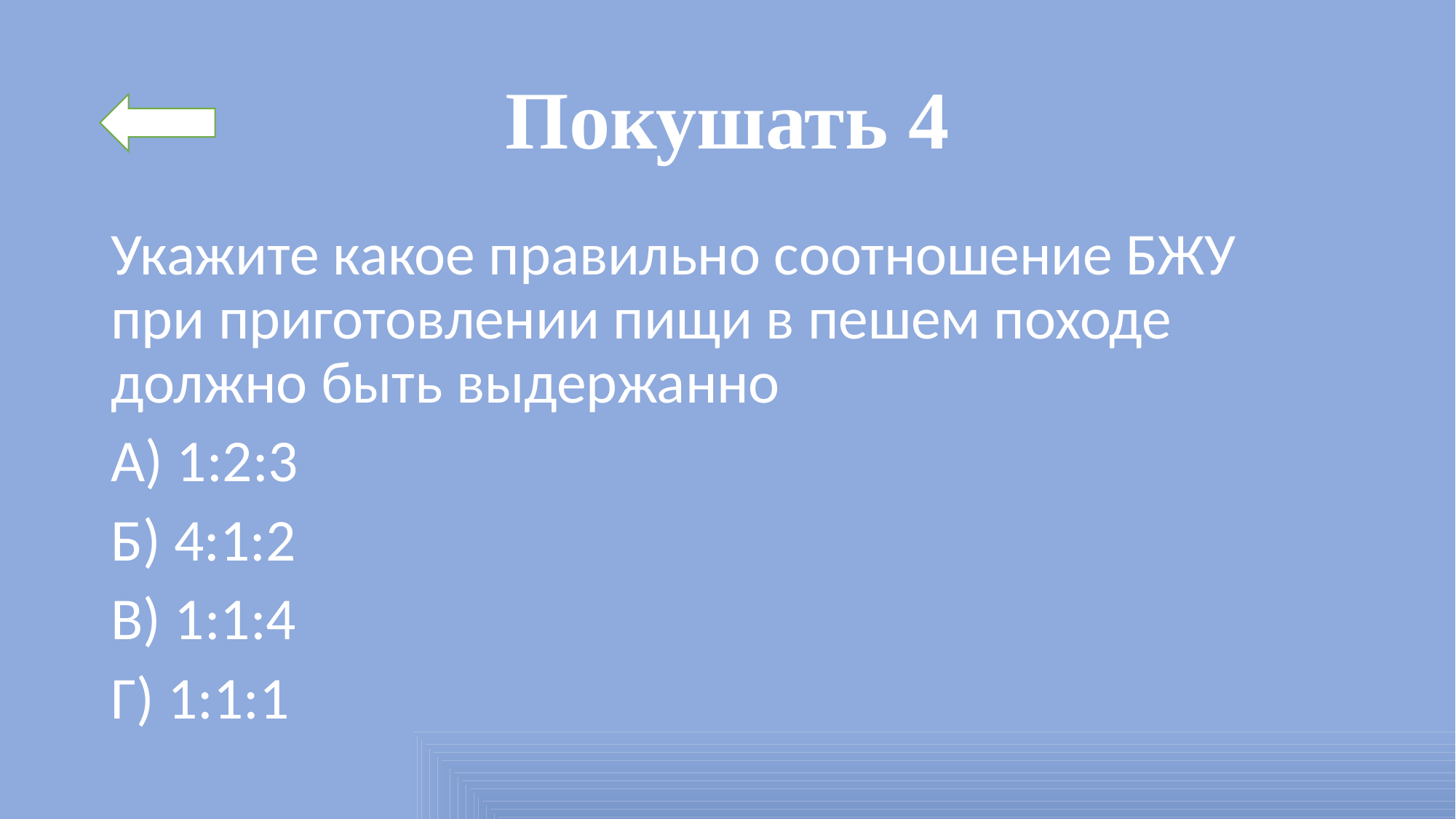

# Покушать 4

Укажите какое правильно соотношение БЖУ при приготовлении пищи в пешем походе должно быть выдержанно
А) 1:2:3
Б) 4:1:2
В) 1:1:4
Г) 1:1:1